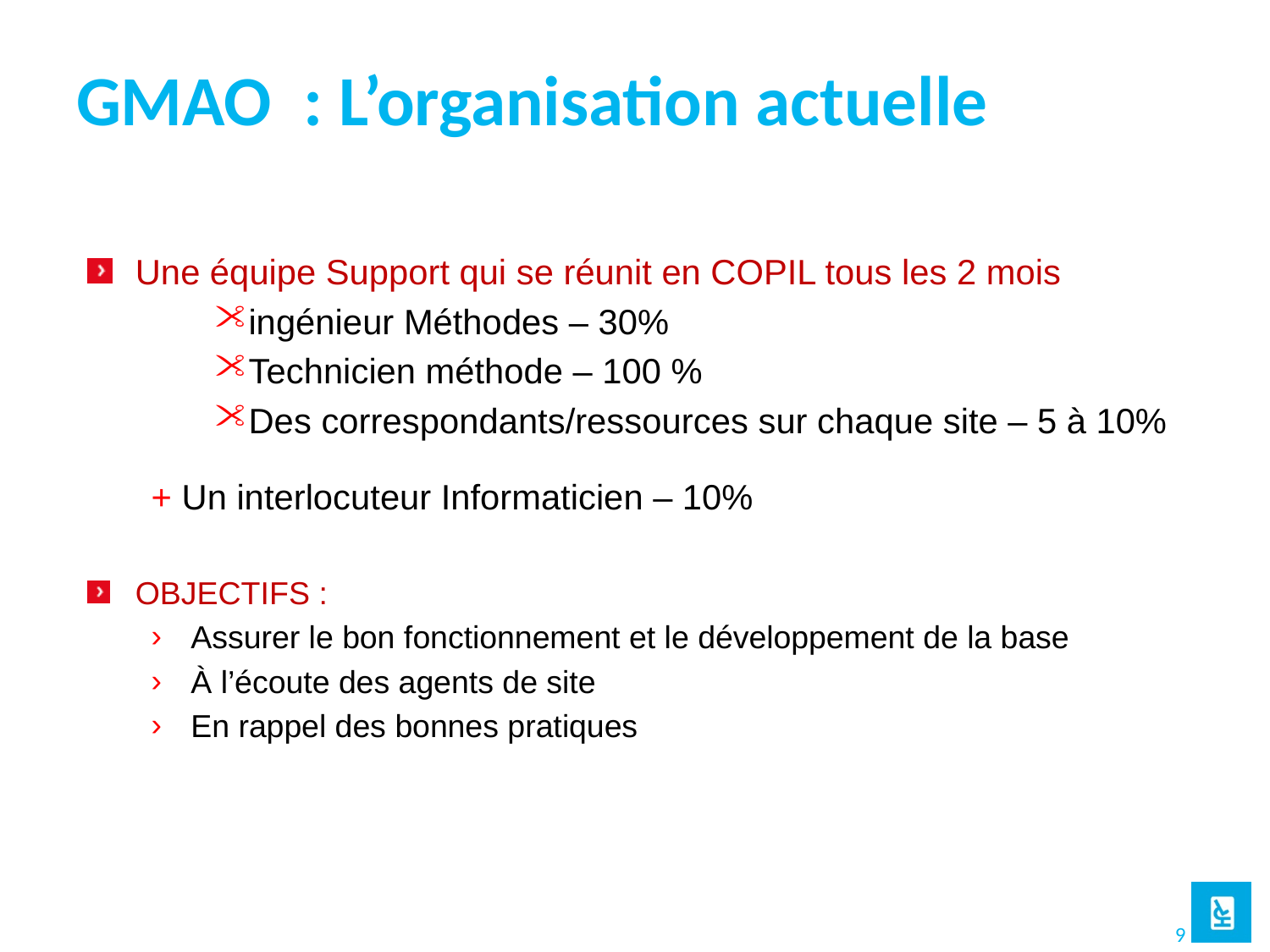

# GMAO  : L’organisation actuelle

Une équipe Support qui se réunit en COPIL tous les 2 mois
ingénieur Méthodes – 30%
Technicien méthode – 100 %
Des correspondants/ressources sur chaque site – 5 à 10%

+ Un interlocuteur Informaticien – 10%

OBJECTIFS :
Assurer le bon fonctionnement et le développement de la base
À l’écoute des agents de site
En rappel des bonnes pratiques
9